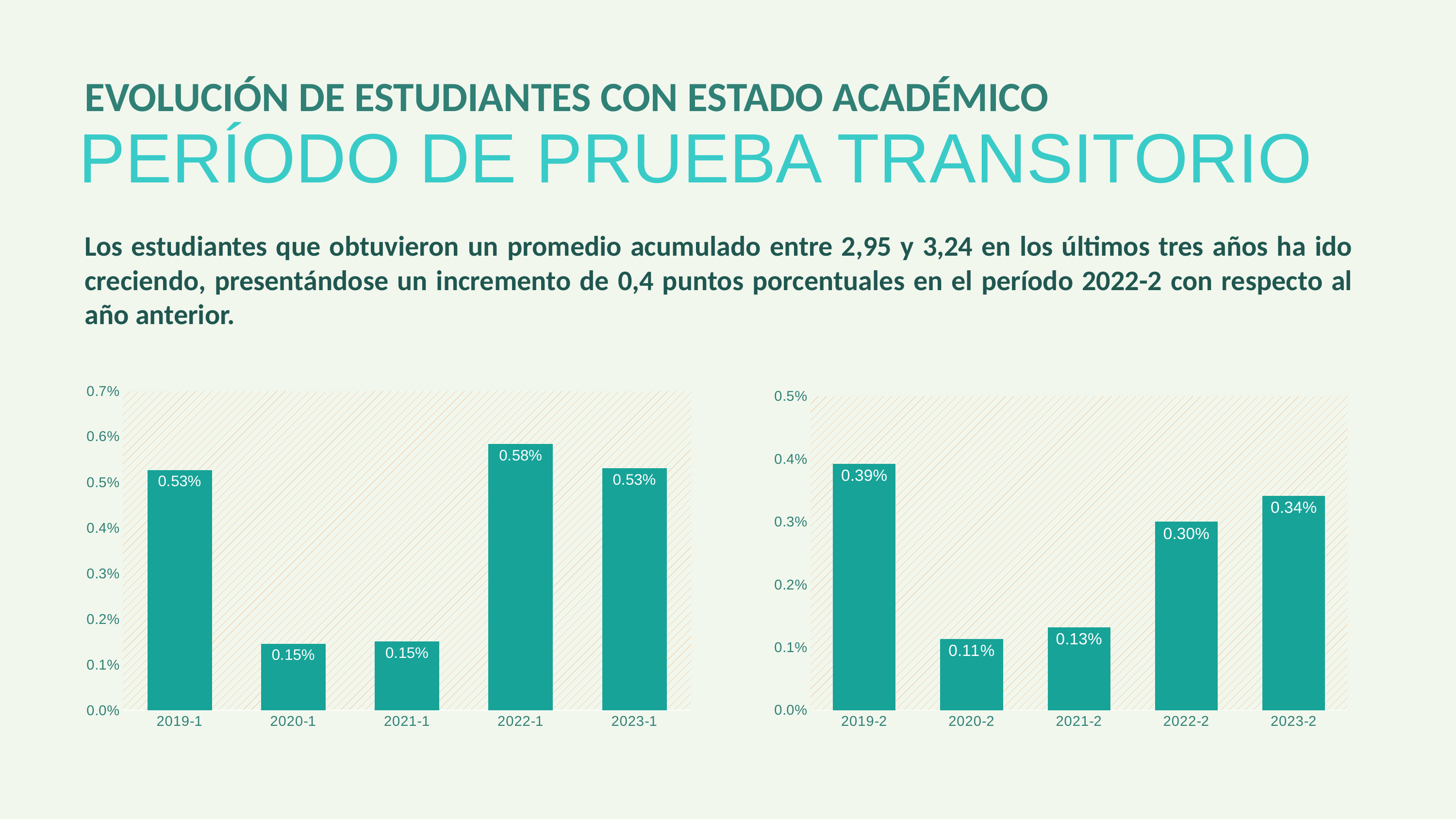

EVOLUCIÓN DE ESTUDIANTES CON ESTADO ACADÉMICO
PERÍODO DE PRUEBA TRANSITORIO
Los estudiantes que obtuvieron un promedio acumulado entre 2,95 y 3,24 en los últimos tres años ha ido creciendo, presentándose un incremento de 0,4 puntos porcentuales en el período 2022-2 con respecto al año anterior.

### Chart

| Category | Período de Prueba Transitorio |
|---|---|
| 2019-2 | 0.003926009815024538 |
| 2020-2 | 0.0011367327054238388 |
| 2021-2 | 0.0013190436933223414 |
| 2022-2 | 0.003 |
| 2023-2 | 0.0034167513159109797 |

### Chart

| Category | Período de Prueba Transitorio |
|---|---|
| 2019-1 | 0.005266671611898227 |
| 2020-1 | 0.0014597418561770128 |
| 2021-1 | 0.0015081759009366567 |
| 2022-1 | 0.005836251459062865 |
| 2023-1 | 0.0053024175429136336 |